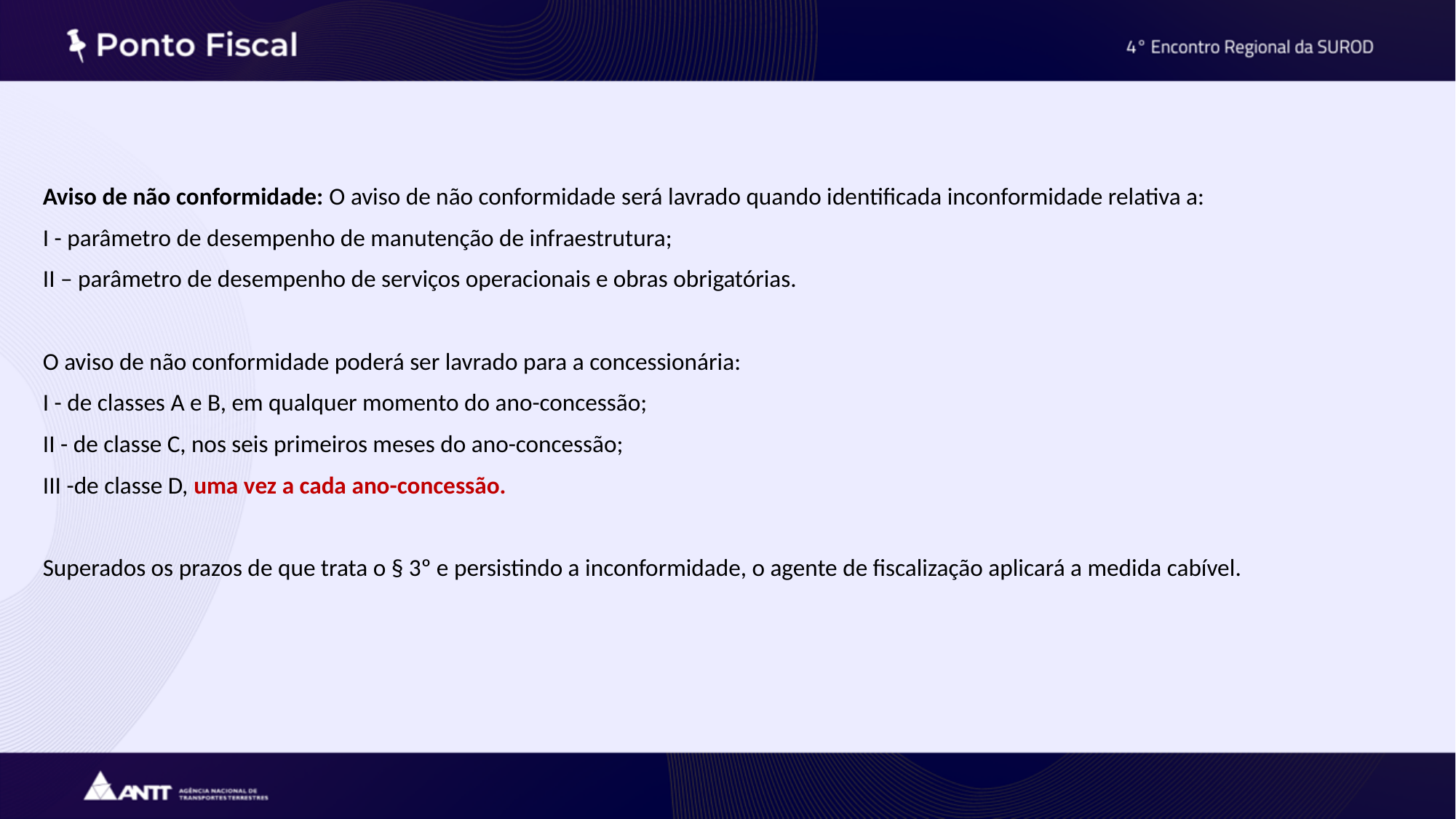

#
Aviso de não conformidade: O aviso de não conformidade será lavrado quando identificada inconformidade relativa a:
I - parâmetro de desempenho de manutenção de infraestrutura;
II – parâmetro de desempenho de serviços operacionais e obras obrigatórias.

O aviso de não conformidade poderá ser lavrado para a concessionária:
I - de classes A e B, em qualquer momento do ano-concessão;
II - de classe C, nos seis primeiros meses do ano-concessão;
III -de classe D, uma vez a cada ano-concessão.

Superados os prazos de que trata o § 3º e persistindo a inconformidade, o agente de fiscalização aplicará a medida cabível.